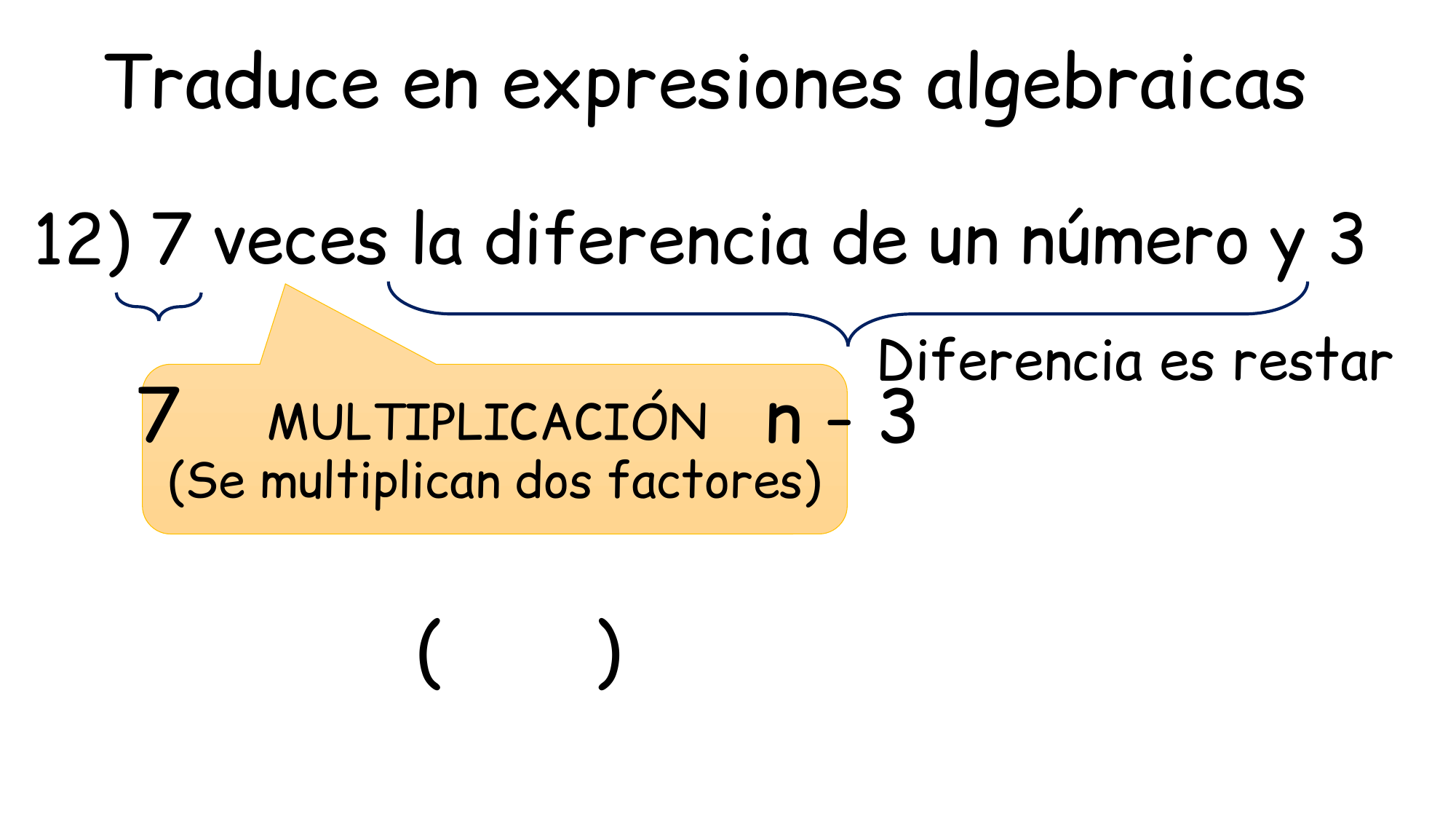

# Traduce en expresiones algebraicas
12) 7 veces la diferencia de un número y 3

Diferencia es restar
MULTIPLICACIÓN
(Se multiplican dos factores)
7
n - 3
(       )